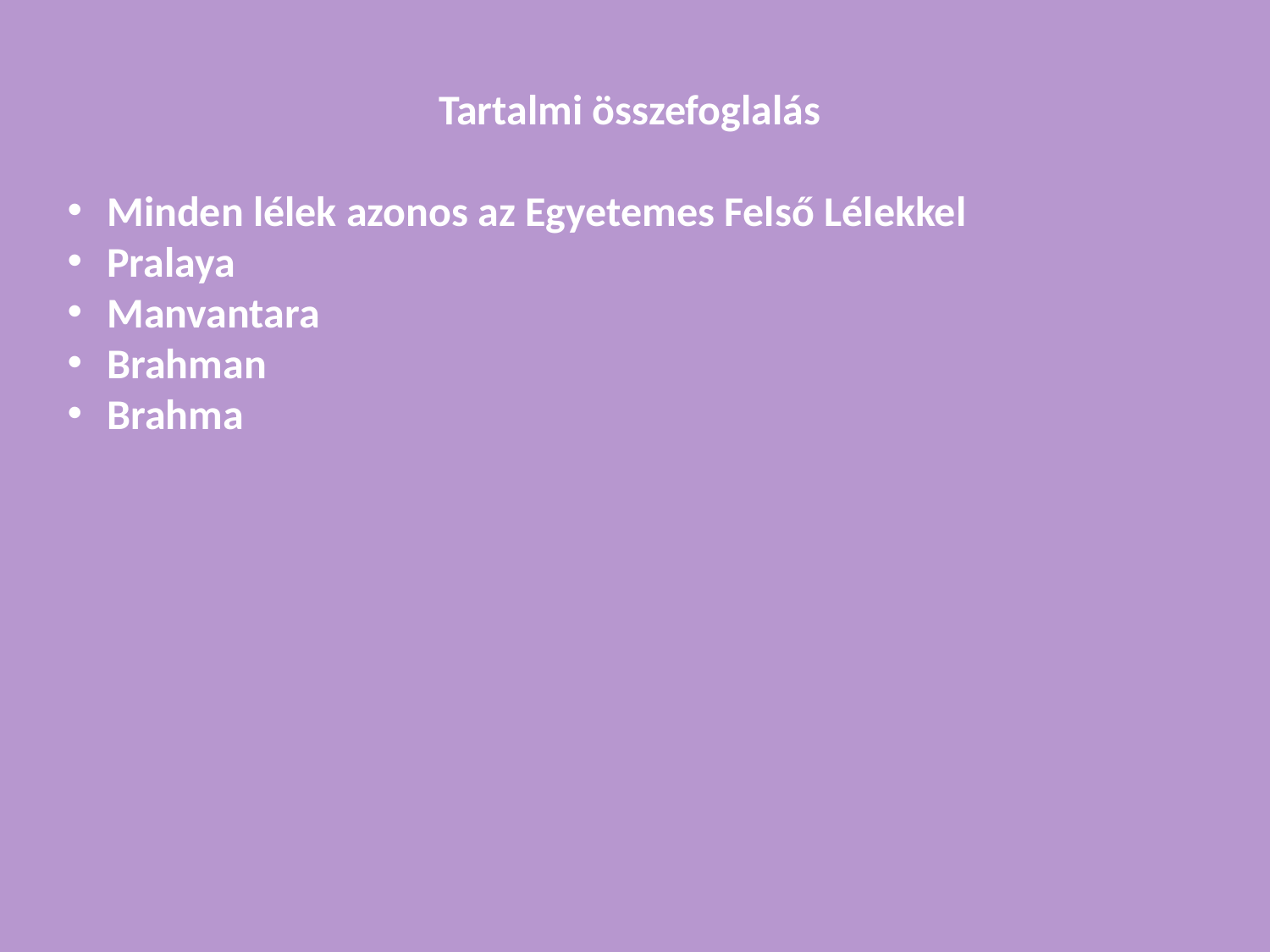

Tartalmi összefoglalás

Minden lélek azonos az Egyetemes Felső Lélekkel
Pralaya
Manvantara
Brahman
Brahma